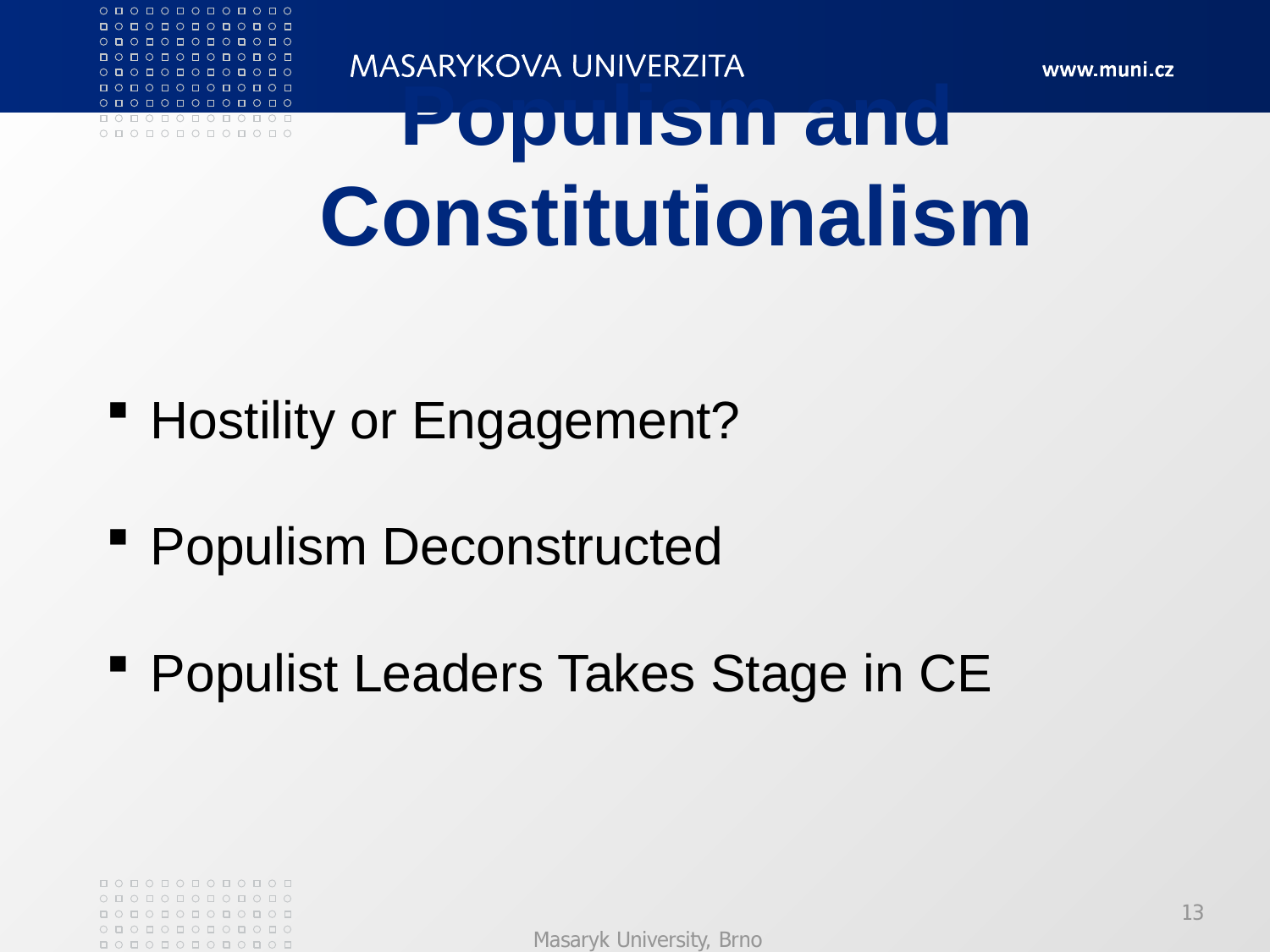

# Populism and Constitutionalism
 Hostility or Engagement?

 Populism Deconstructed

 Populist Leaders Takes Stage in CE

Masaryk University, Brno
13